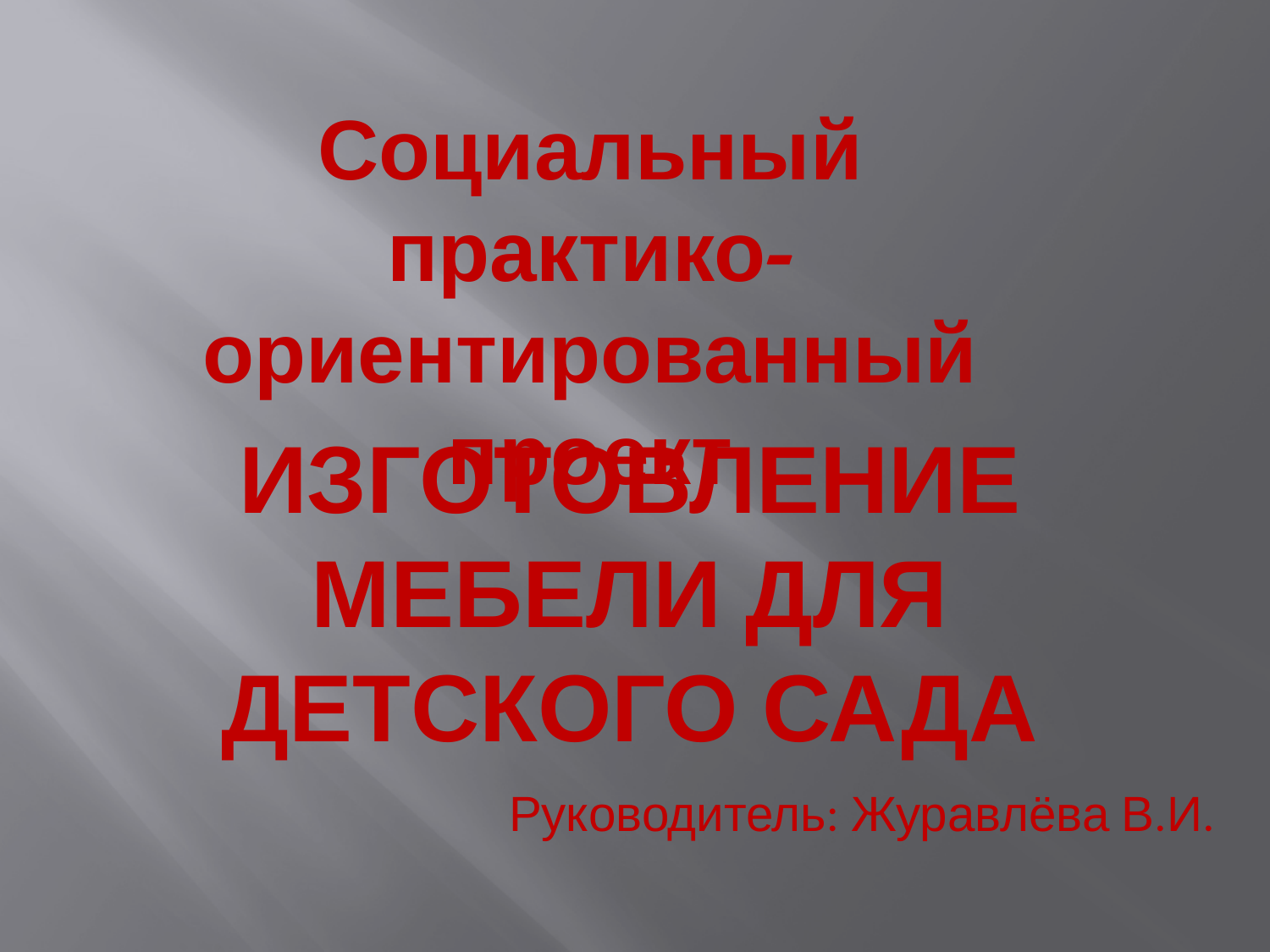

Социальный практико-ориентированный проект
ИЗГОТОВЛЕНИЕ МЕБЕЛИ ДЛЯ ДЕТСКОГО САДА
Руководитель: Журавлёва В.И.